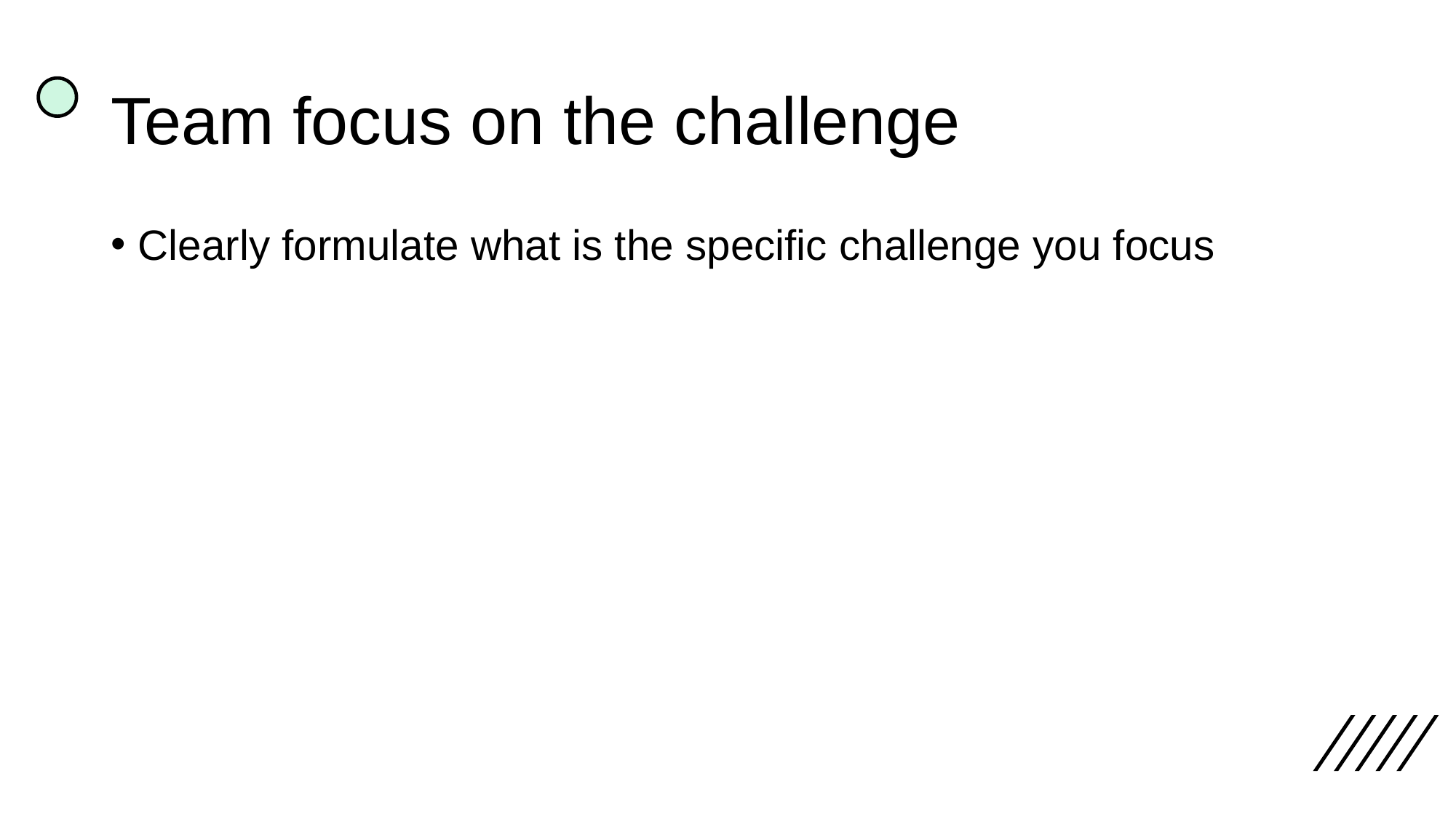

# Team focus on the challenge
Clearly formulate what is the specific challenge you focus